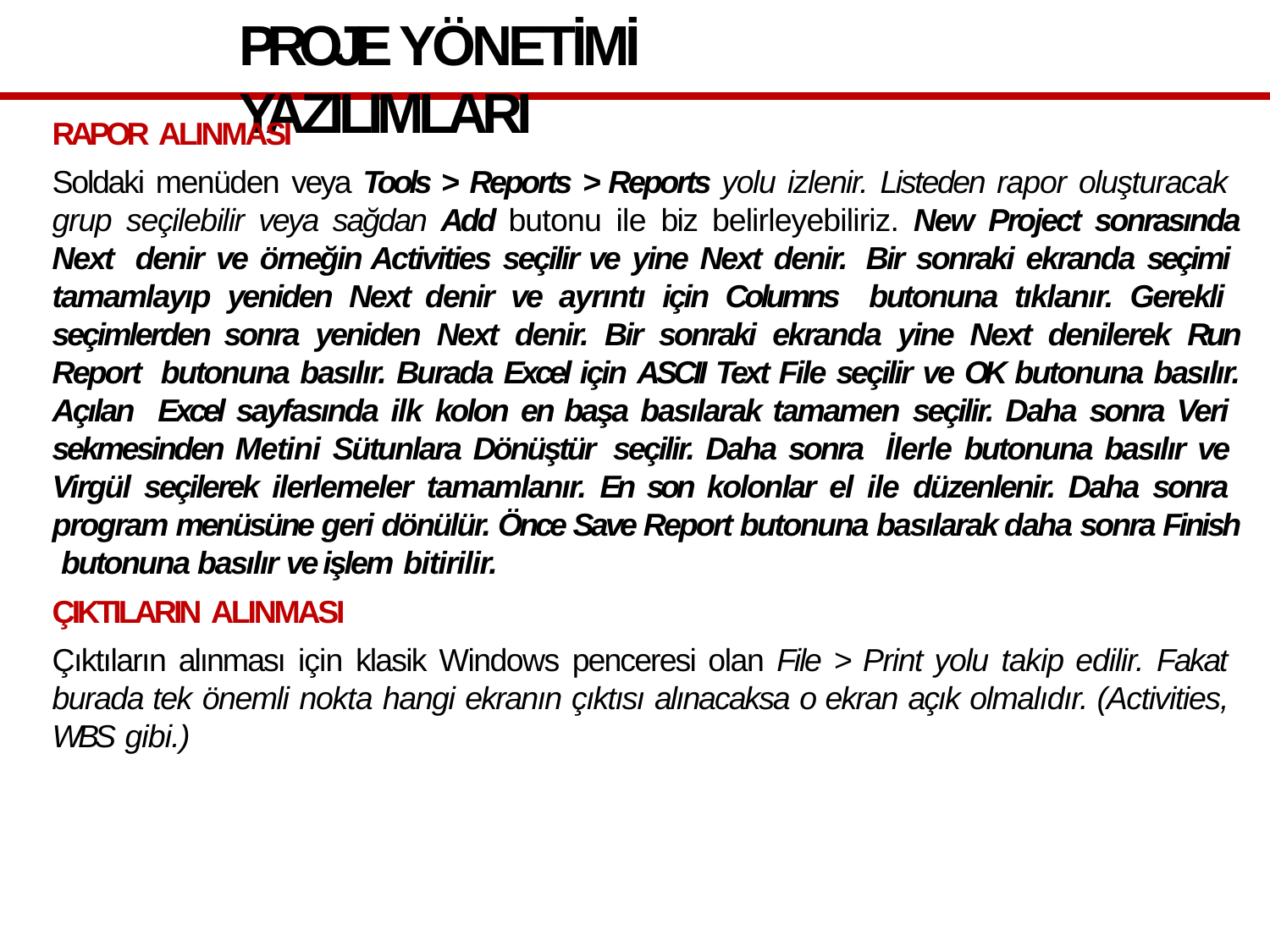

# PROJE YÖNETİMİ YAZILIMLARI
RAPOR ALINMASI
Soldaki menüden veya Tools > Reports > Reports yolu izlenir. Listeden rapor oluşturacak  grup seçilebilir veya sağdan Add butonu ile biz belirleyebiliriz. New Project sonrasında Next  denir ve örneğin Activities seçilir ve yine Next denir. Bir sonraki ekranda seçimi  tamamlayıp yeniden Next denir ve ayrıntı için Columns  butonuna tıklanır. Gerekli  seçimlerden sonra yeniden Next denir. Bir sonraki ekranda yine Next denilerek Run Report  butonuna basılır. Burada Excel için ASCII Text File seçilir ve OK butonuna basılır. Açılan  Excel sayfasında ilk kolon en başa basılarak tamamen seçilir. Daha sonra Veri  sekmesinden Metini Sütunlara Dönüştür seçilir. Daha sonra  İlerle butonuna basılır ve  Virgül seçilerek ilerlemeler tamamlanır. En son kolonlar el ile düzenlenir. Daha sonra  program menüsüne geri dönülür. Önce Save Report butonuna basılarak daha sonra Finish  butonuna basılır ve işlem bitirilir.
ÇIKTILARIN ALINMASI
Çıktıların alınması için klasik Windows penceresi olan File > Print yolu takip edilir. Fakat  burada tek önemli nokta hangi ekranın çıktısı alınacaksa o ekran açık olmalıdır. (Activities,  WBS gibi.)